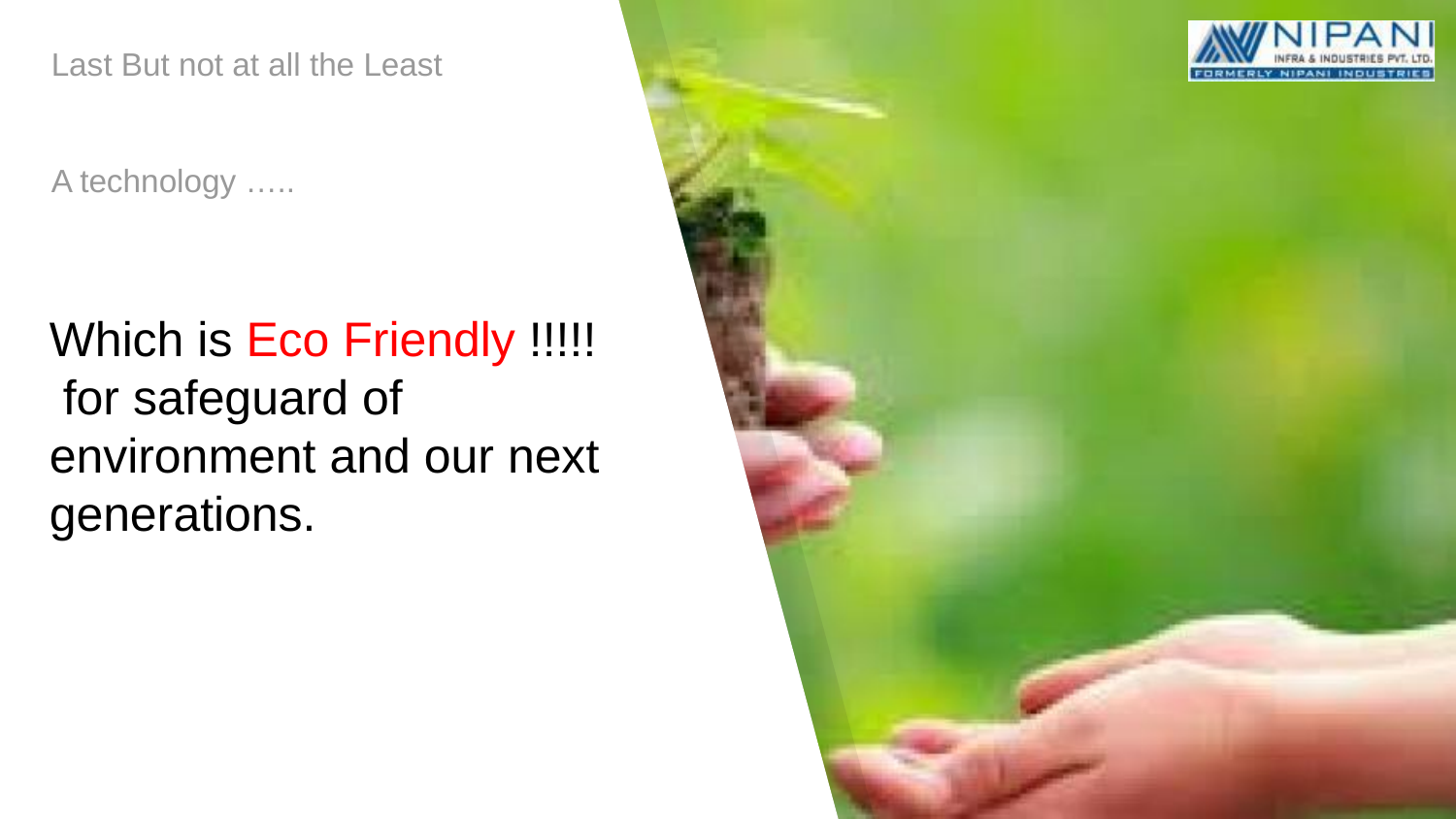

Last But not at all the Least

A technology …..
Which is Eco Friendly !!!!!
 for safeguard of environment and our next generations.